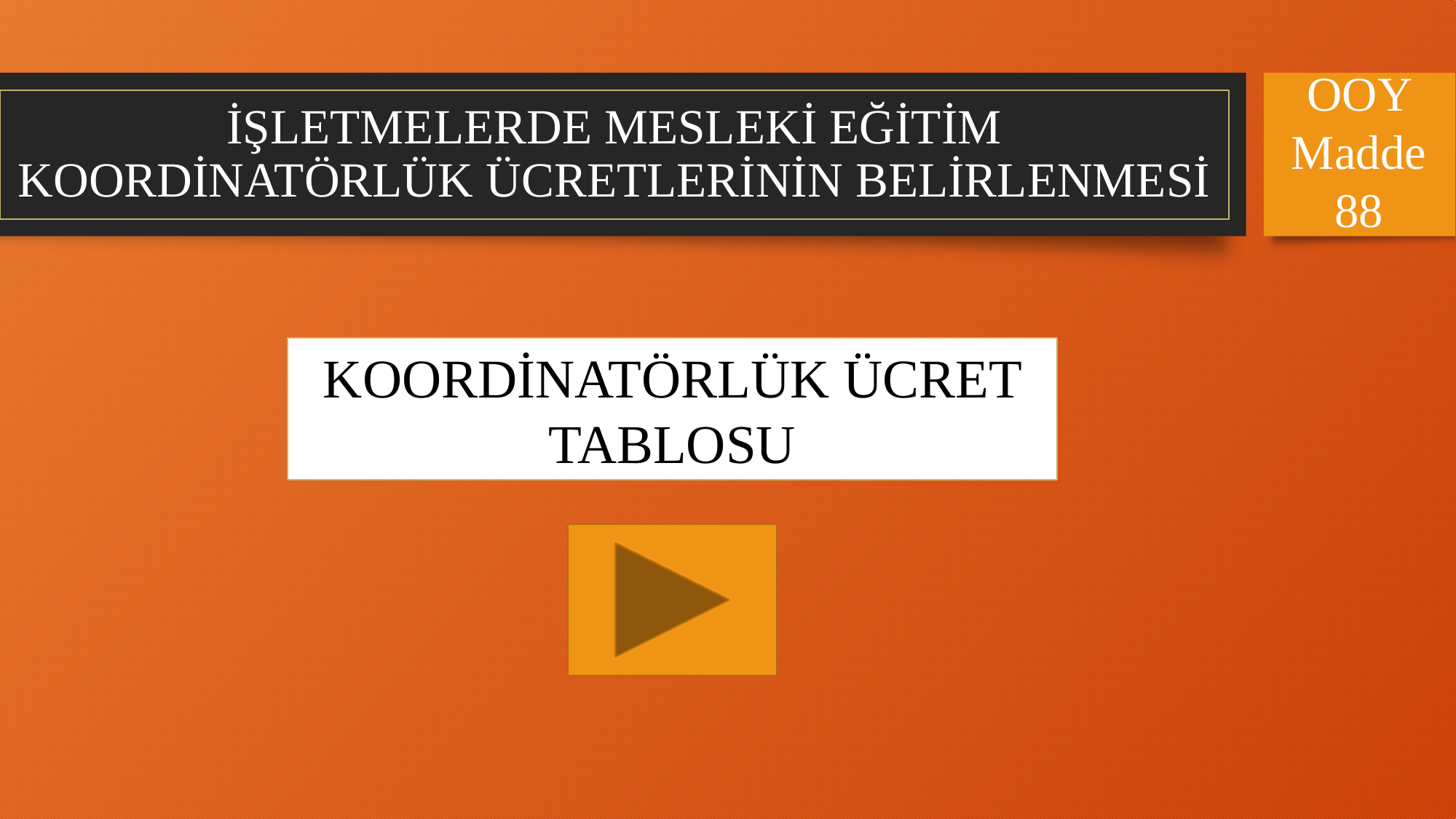

OOY Madde 88
# İŞLETMELERDE MESLEKİ EĞİTİM KOORDİNATÖRLÜK ÜCRETLERİNİN BELİRLENMESİ
KOORDİNATÖRLÜK ÜCRET TABLOSU